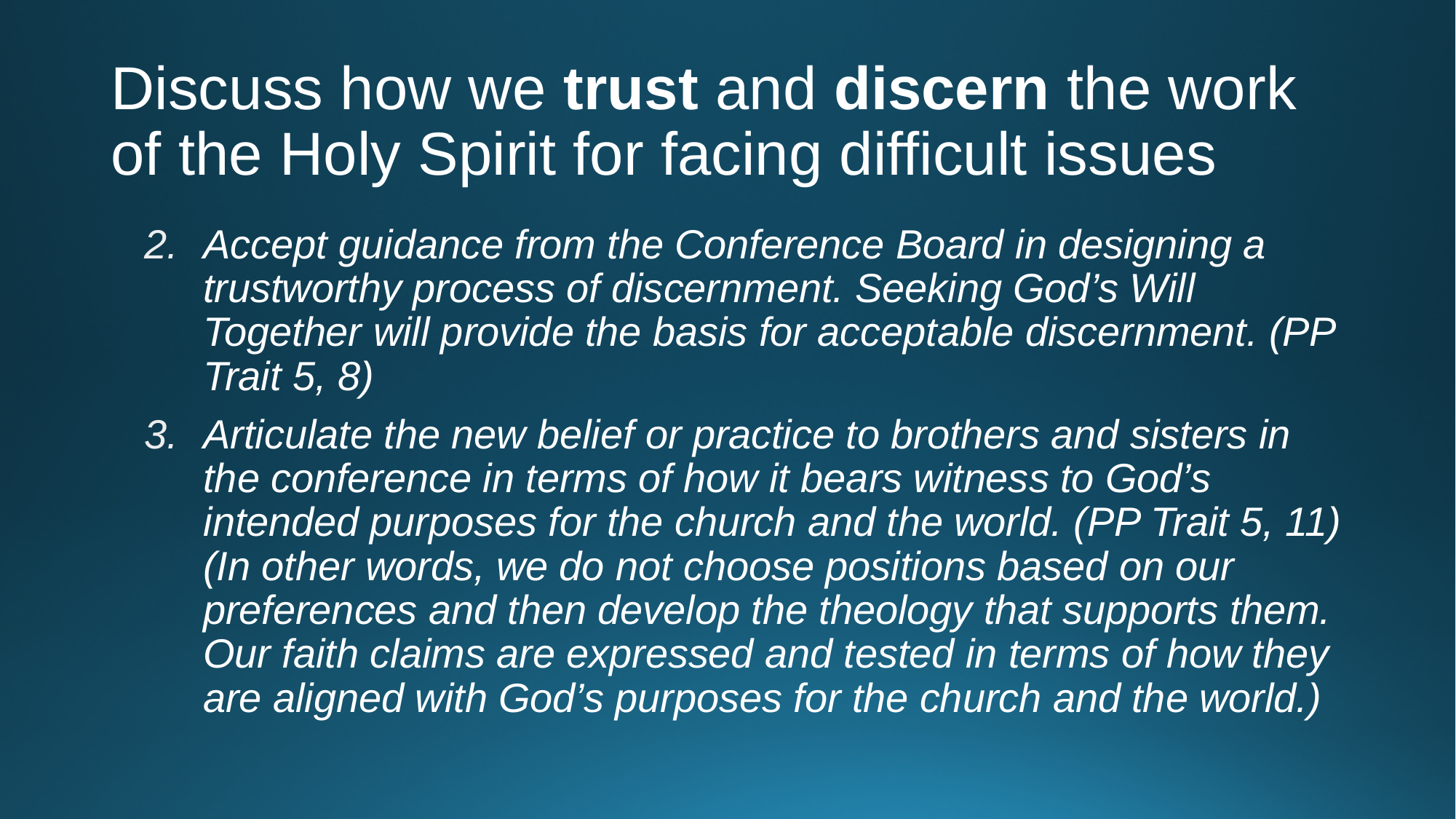

# Discuss how we trust and discern the work of the Holy Spirit for facing difficult issues
Accept guidance from the Conference Board in designing a trustworthy process of discernment. Seeking God’s Will Together will provide the basis for acceptable discernment. (PP Trait 5, 8)
Articulate the new belief or practice to brothers and sisters in the conference in terms of how it bears witness to God’s intended purposes for the church and the world. (PP Trait 5, 11) (In other words, we do not choose positions based on our preferences and then develop the theology that supports them. Our faith claims are expressed and tested in terms of how they are aligned with God’s purposes for the church and the world.)